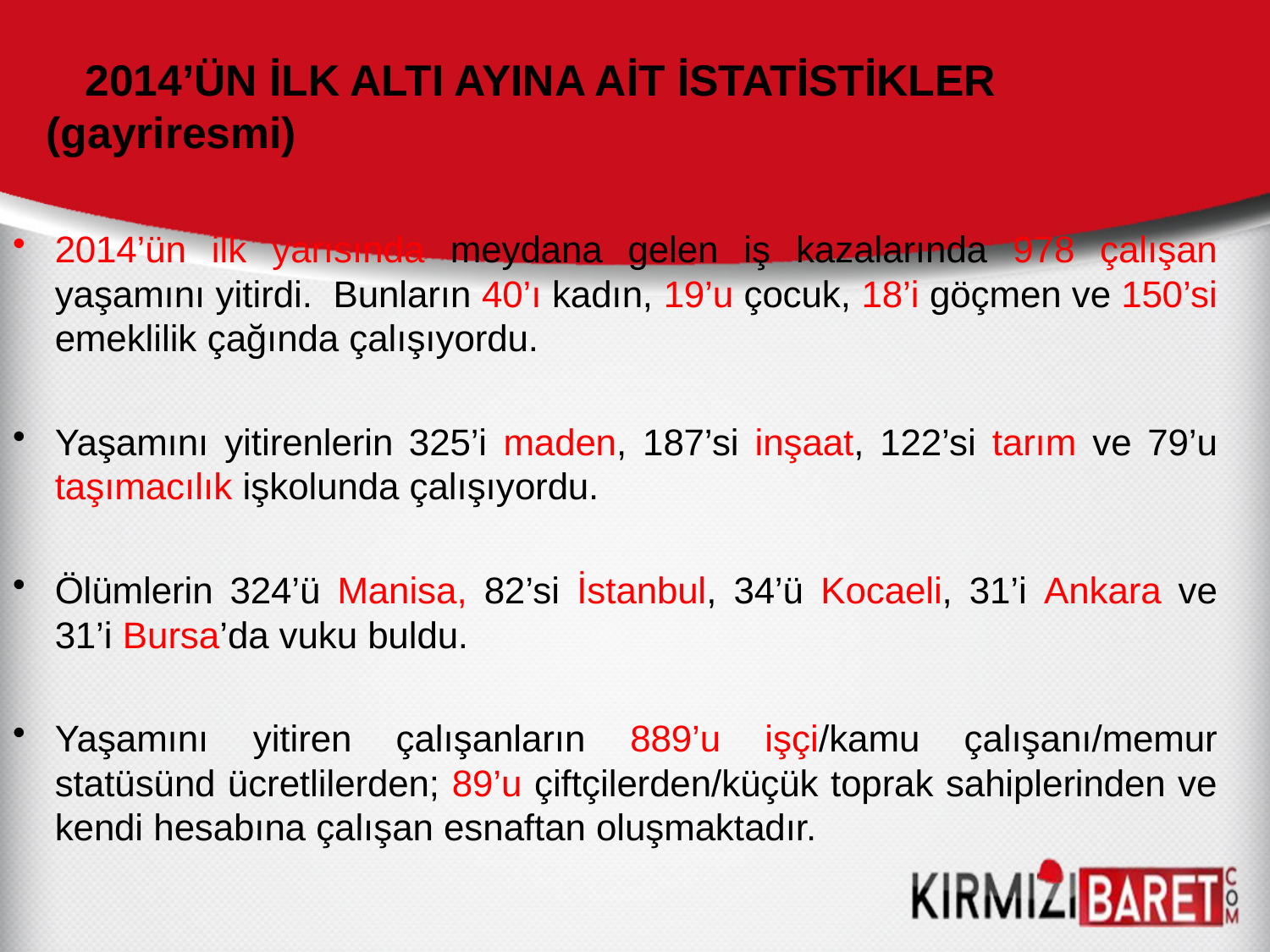

2014’ÜN İLK ALTI AYINA AİT İSTATİSTİKLER (gayriresmi)

2014’ün ilk yarısında meydana gelen iş kazalarında 978 çalışan yaşamını yitirdi.  Bunların 40’ı kadın, 19’u çocuk, 18’i göçmen ve 150’si emeklilik çağında çalışıyordu.

Yaşamını yitirenlerin 325’i maden, 187’si inşaat, 122’si tarım ve 79’u taşımacılık işkolunda çalışıyordu.

Ölümlerin 324’ü Manisa, 82’si İstanbul, 34’ü Kocaeli, 31’i Ankara ve 31’i Bursa’da vuku buldu.

Yaşamını yitiren çalışanların 889’u işçi/kamu çalışanı/memur statüsünd ücretlilerden; 89’u çiftçilerden/küçük toprak sahiplerinden ve kendi hesabına çalışan esnaftan oluşmaktadır.